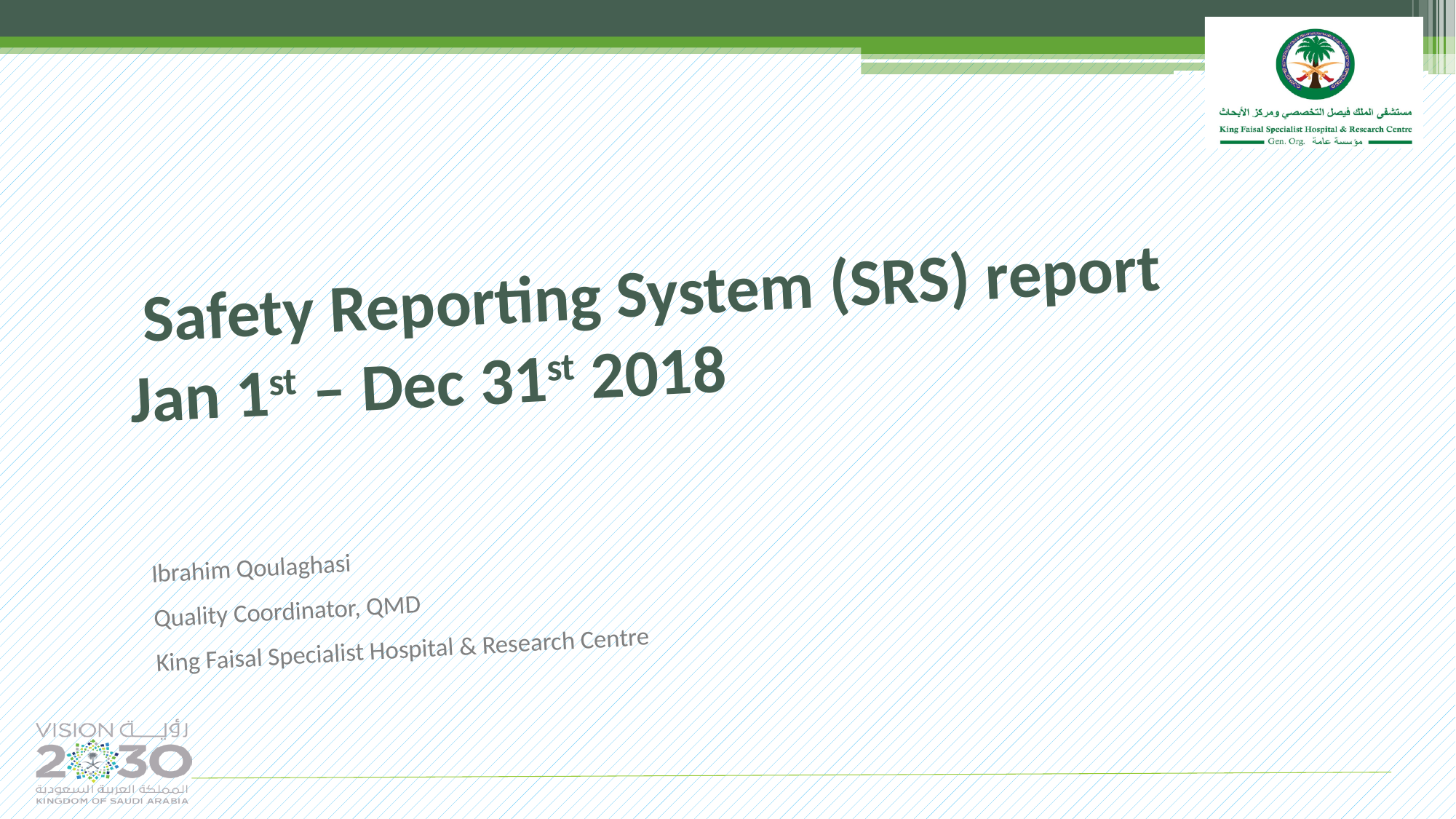

Safety Reporting System (SRS) report
Jan 1st – Dec 31st 2018
Ibrahim Qoulaghasi
Quality Coordinator, QMD
King Faisal Specialist Hospital & Research Centre